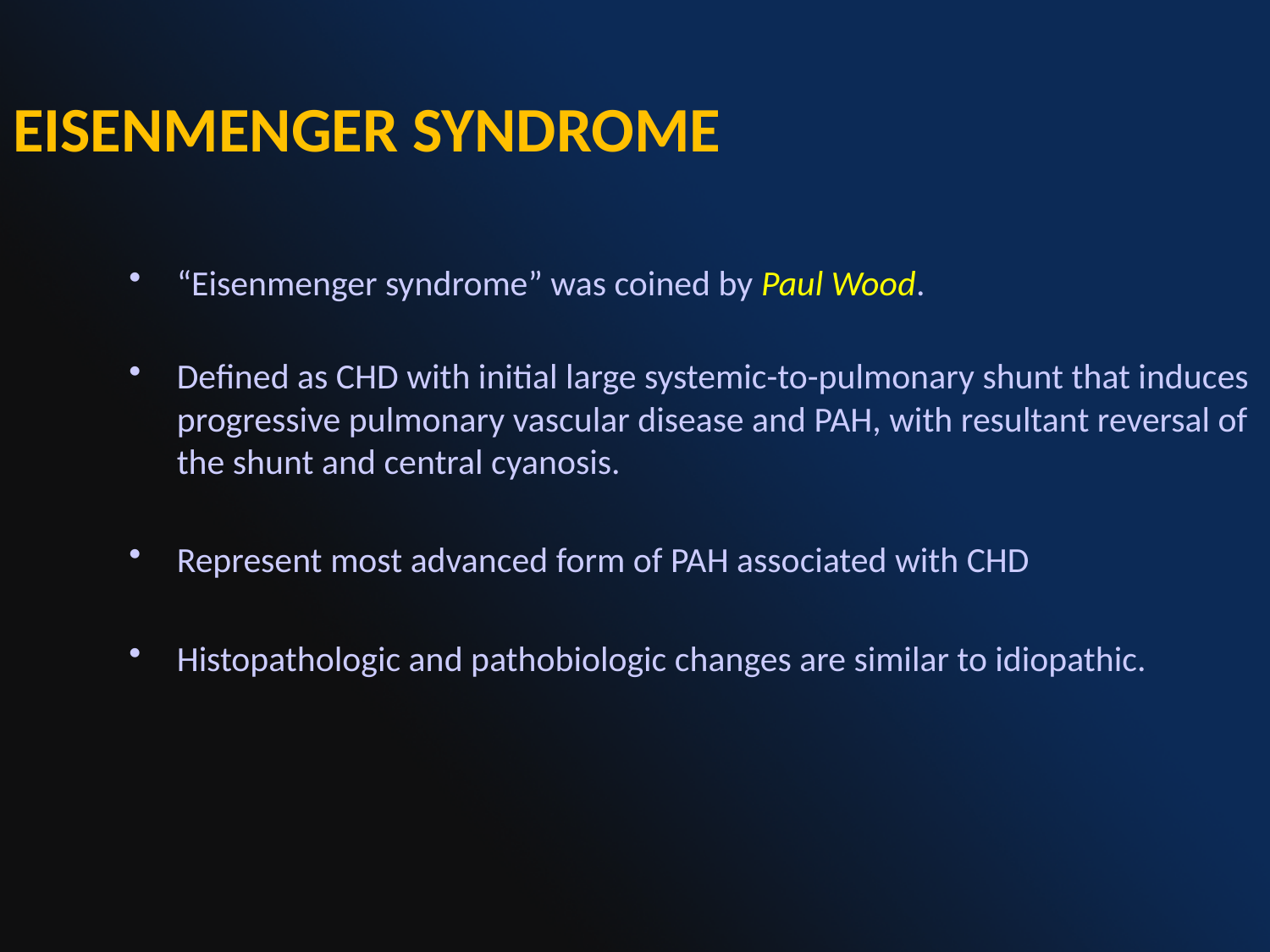

EISENMENGER SYNDROME
“Eisenmenger syndrome” was coined by Paul Wood.

Defined as CHD with initial large systemic-to-pulmonary shunt that induces progressive pulmonary vascular disease and PAH, with resultant reversal of the shunt and central cyanosis.

Represent most advanced form of PAH associated with CHD

Histopathologic and pathobiologic changes are similar to idiopathic.